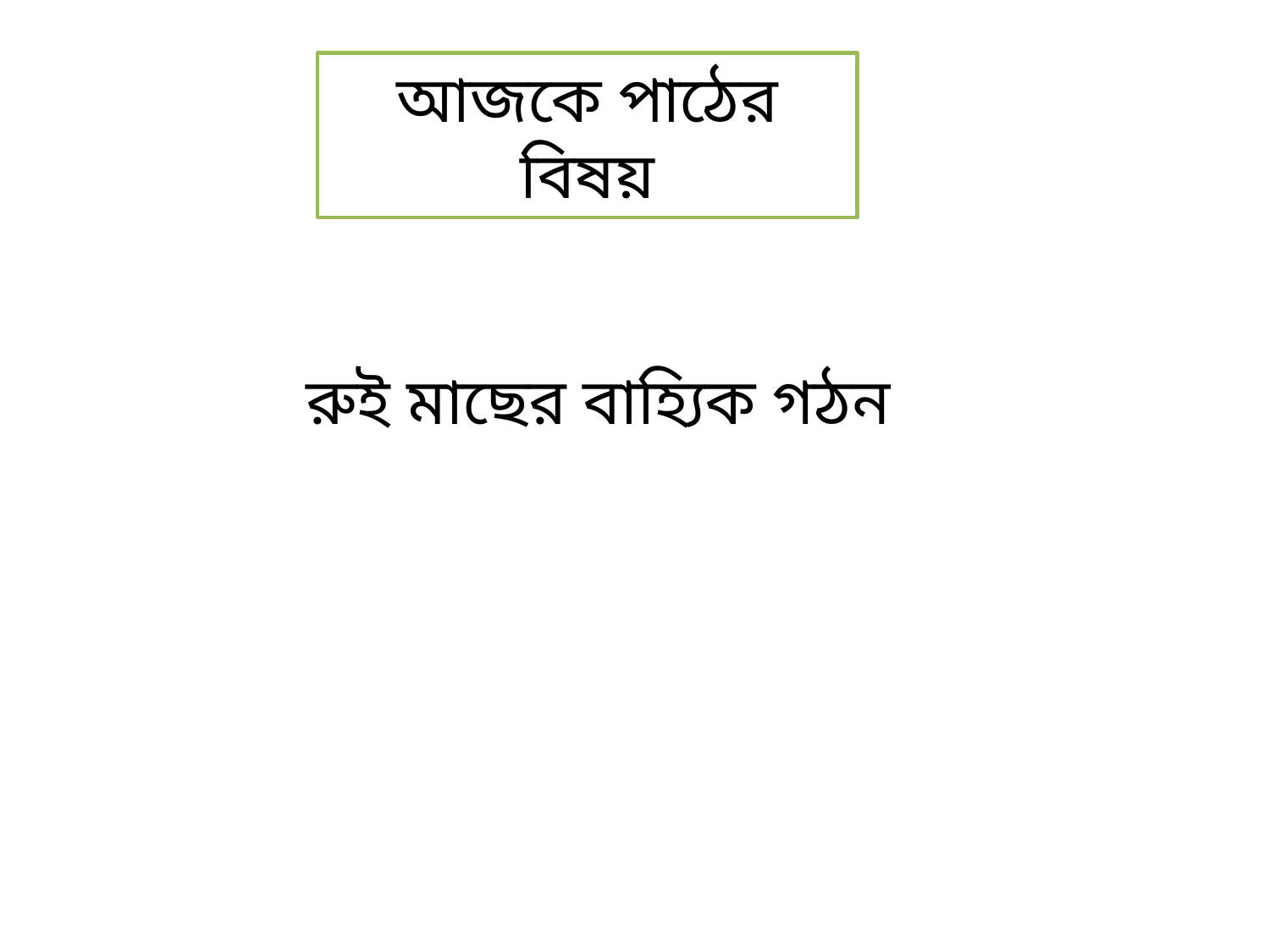

আজকে পাঠের বিষয়
রুই মাছের বাহ্যিক গঠন